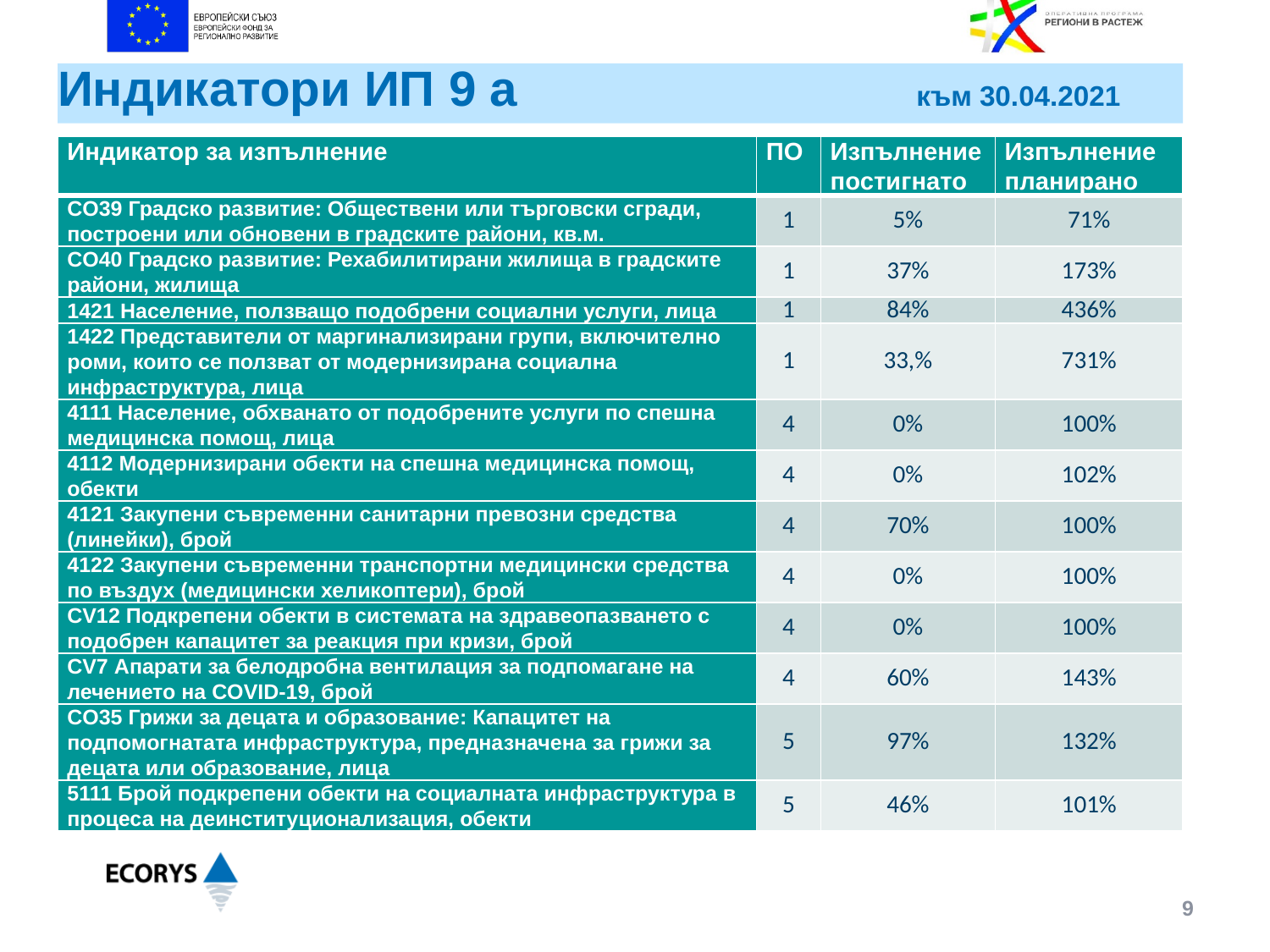

# Индикатори ИП 9 а                             към 30.04.2021
| Индикатор за изпълнение | ПО | Изпълнение постигнато | Изпълнение планирано |
| --- | --- | --- | --- |
| CO39 Градско развитие: Обществени или търговски сгради, построени или обновени в градските райони, кв.м. | 1 | 5% | 71% |
| CO40 Градско развитие: Рехабилитирани жилища в градските райони, жилища | 1 | 37% | 173% |
| 1421 Население, ползващо подобрени социални услуги, лица | 1 | 84% | 436% |
| 1422 Представители от маргинализирани групи, включително роми, които се ползват от модернизирана социална инфраструктура, лица | 1 | 33,% | 731% |
| 4111 Население, обхванато от подобрените услуги по спешна медицинска помощ, лица | 4 | 0% | 100% |
| 4112 Модернизирани обекти на спешна медицинска помощ, обекти | 4 | 0% | 102% |
| 4121 Закупени съвременни санитарни превозни средства (линейки), брой | 4 | 70% | 100% |
| 4122 Закупени съвременни транспортни медицински средства по въздух (медицински хеликоптери), брой | 4 | 0% | 100% |
| CV12 Подкрепени обекти в системата на здравеопазването с подобрен капацитет за реакция при кризи, брой | 4 | 0% | 100% |
| CV7 Апарати за белодробна вентилация за подпомагане на лечението на COVID-19, брой | 4 | 60% | 143% |
| CO35 Грижи за децата и образование: Капацитет на подпомогнатата инфраструктура, предназначена за грижи за децата или образование, лица | 5 | 97% | 132% |
| 5111 Брой подкрепени обекти на социалната инфраструктура в процеса на деинституционализация, обекти | 5 | 46% | 101% |
9